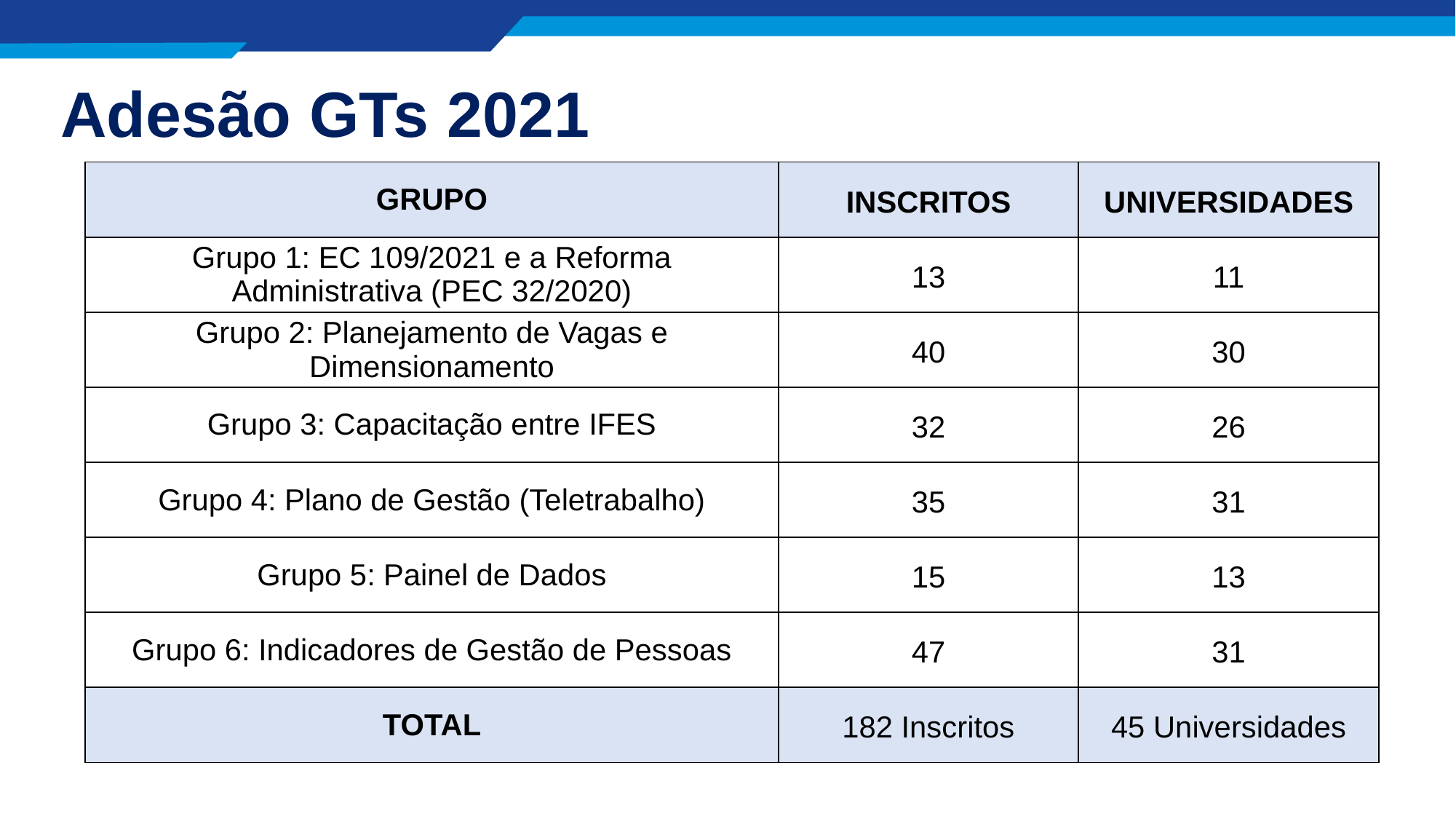

# Adesão GTs 2021
| GRUPO | INSCRITOS | UNIVERSIDADES |
| --- | --- | --- |
| Grupo 1: EC 109/2021 e a Reforma Administrativa (PEC 32/2020) | 13 | 11 |
| Grupo 2: Planejamento de Vagas e Dimensionamento | 40 | 30 |
| Grupo 3: Capacitação entre IFES | 32 | 26 |
| Grupo 4: Plano de Gestão (Teletrabalho) | 35 | 31 |
| Grupo 5: Painel de Dados | 15 | 13 |
| Grupo 6: Indicadores de Gestão de Pessoas | 47 | 31 |
| TOTAL | 182 Inscritos | 45 Universidades |